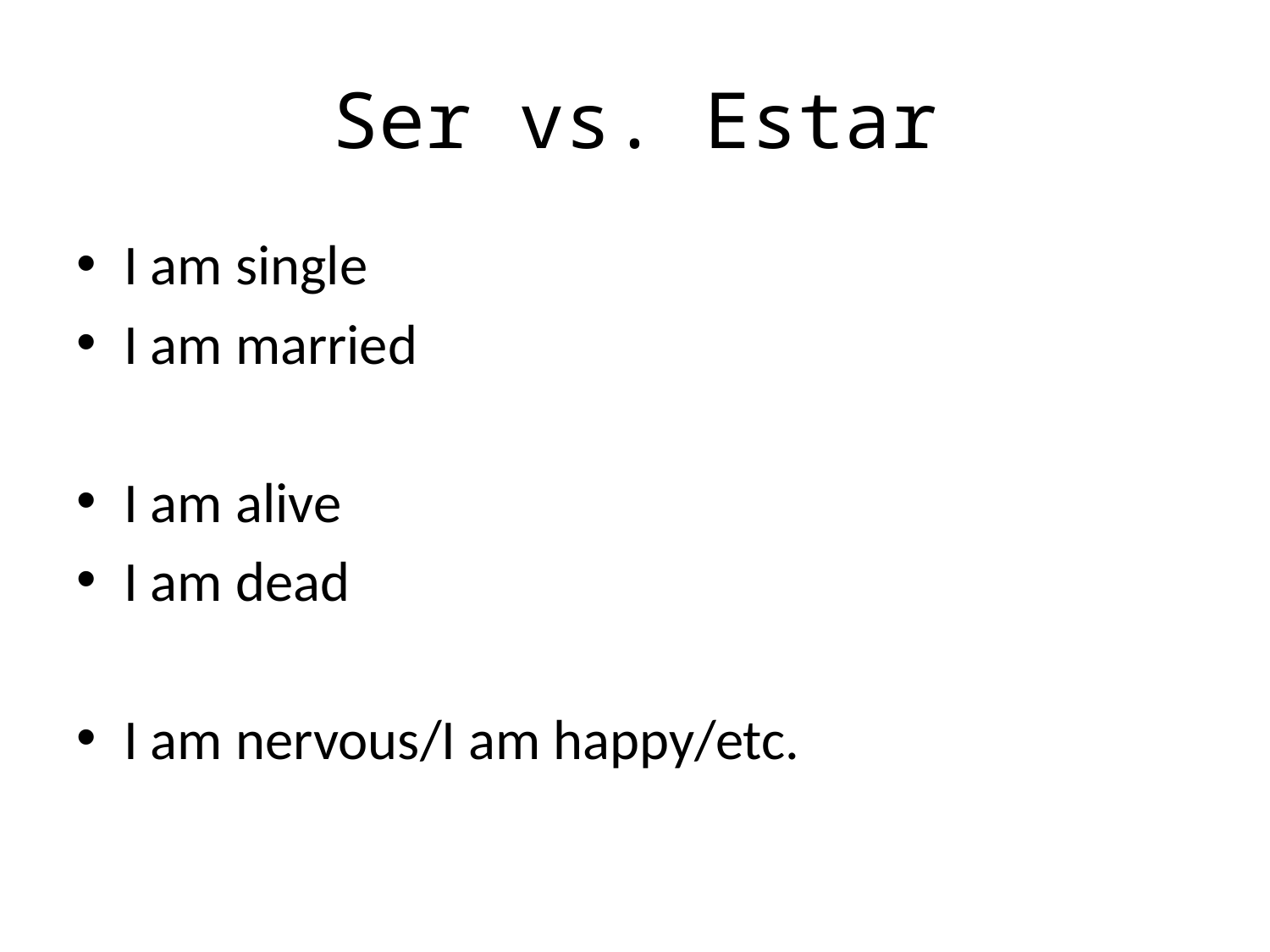

# Ser vs. Estar
I am single
I am married

I am alive
I am dead

I am nervous/I am happy/etc.